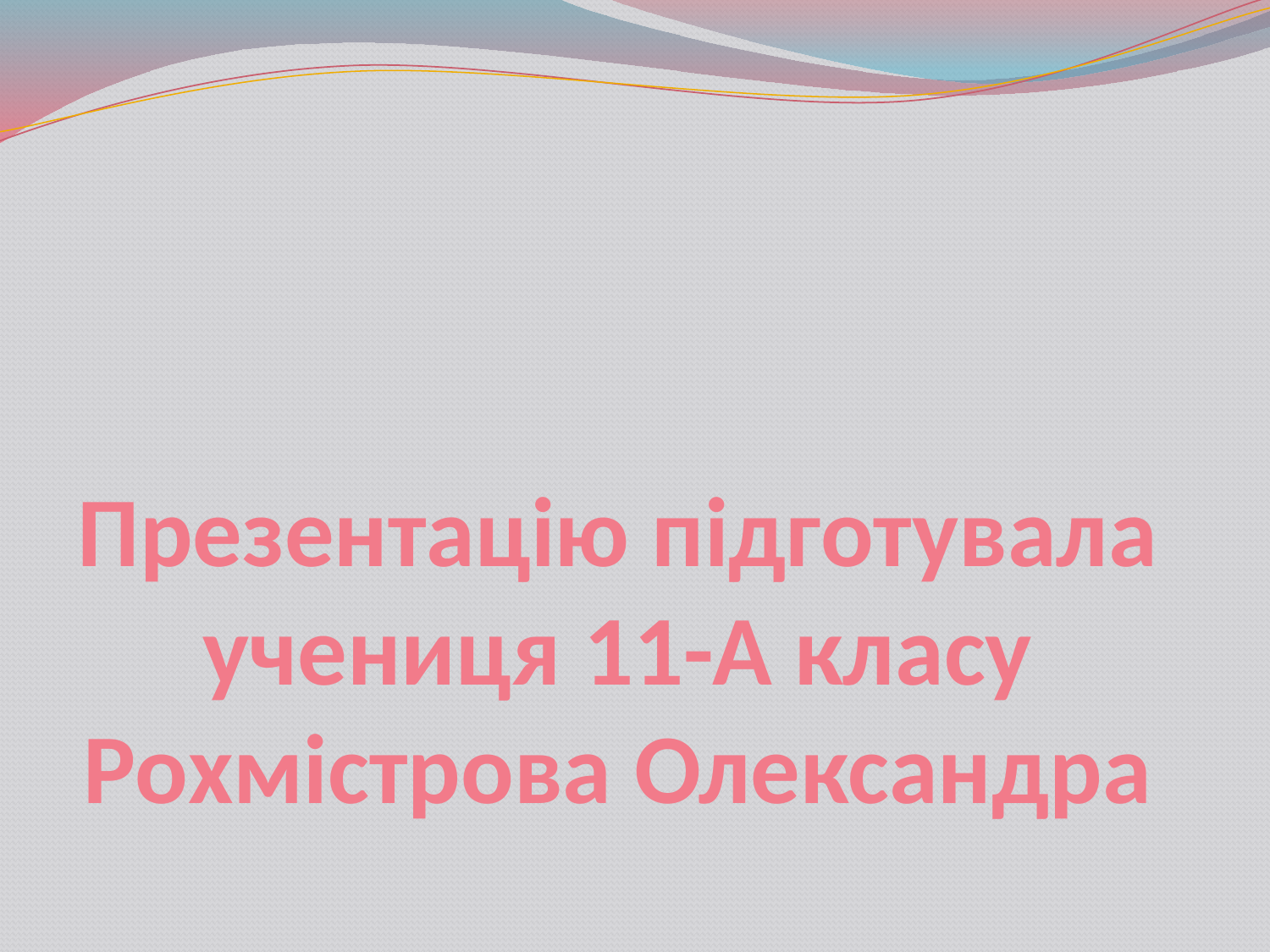

# Презентацію підготувала учениця 11-А класу Рохмістрова Олександра